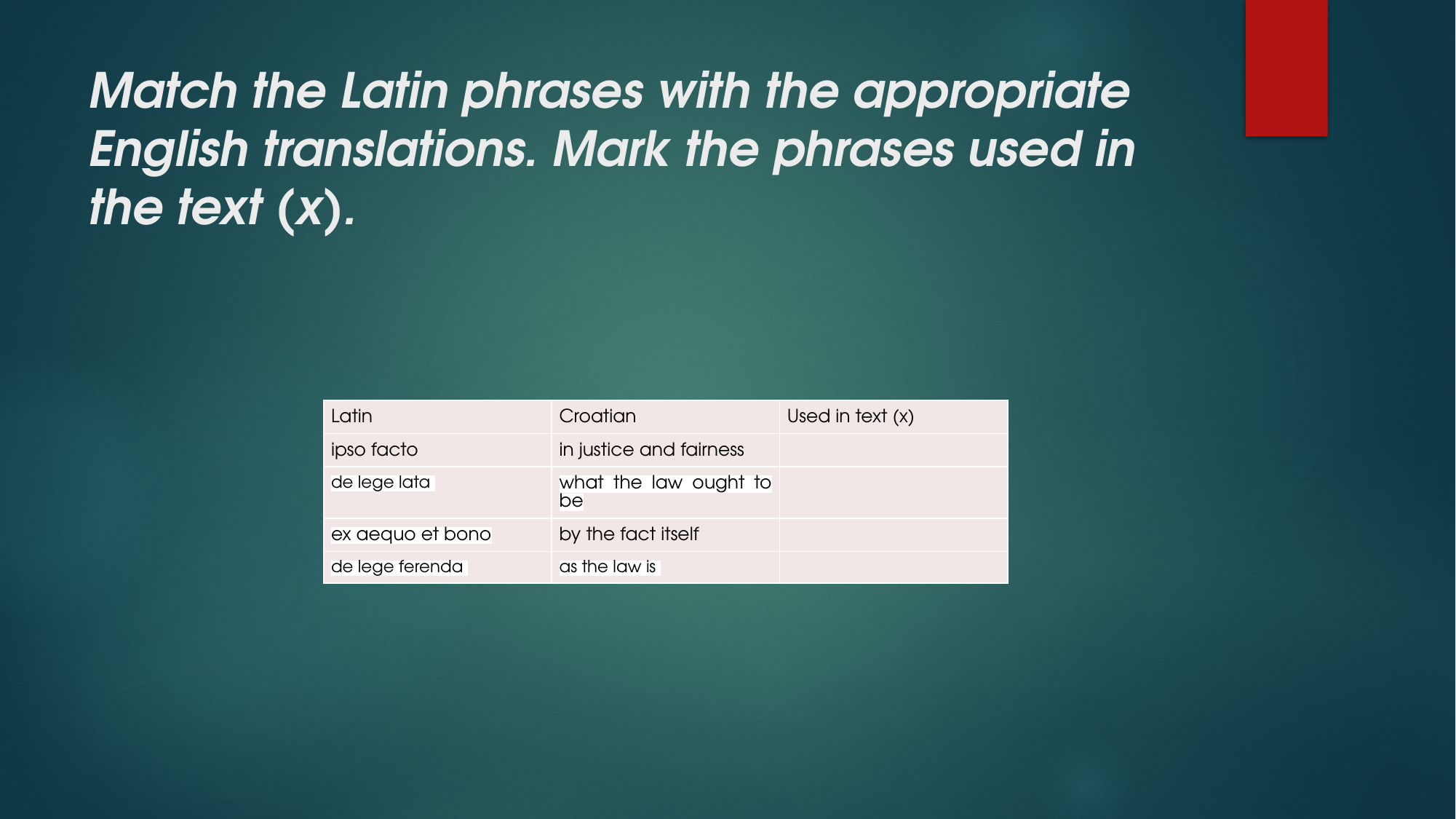

# Match the Latin phrases with the appropriate English translations. Mark the phrases used in the text (x).
| Latin | Croatian | Used in text (x) |
| --- | --- | --- |
| ipso facto | in justice and fairness |  |
| de lege lata | what the law ought to be |  |
| ex aequo et bono | by the fact itself |  |
| de lege ferenda | as the law is |  |